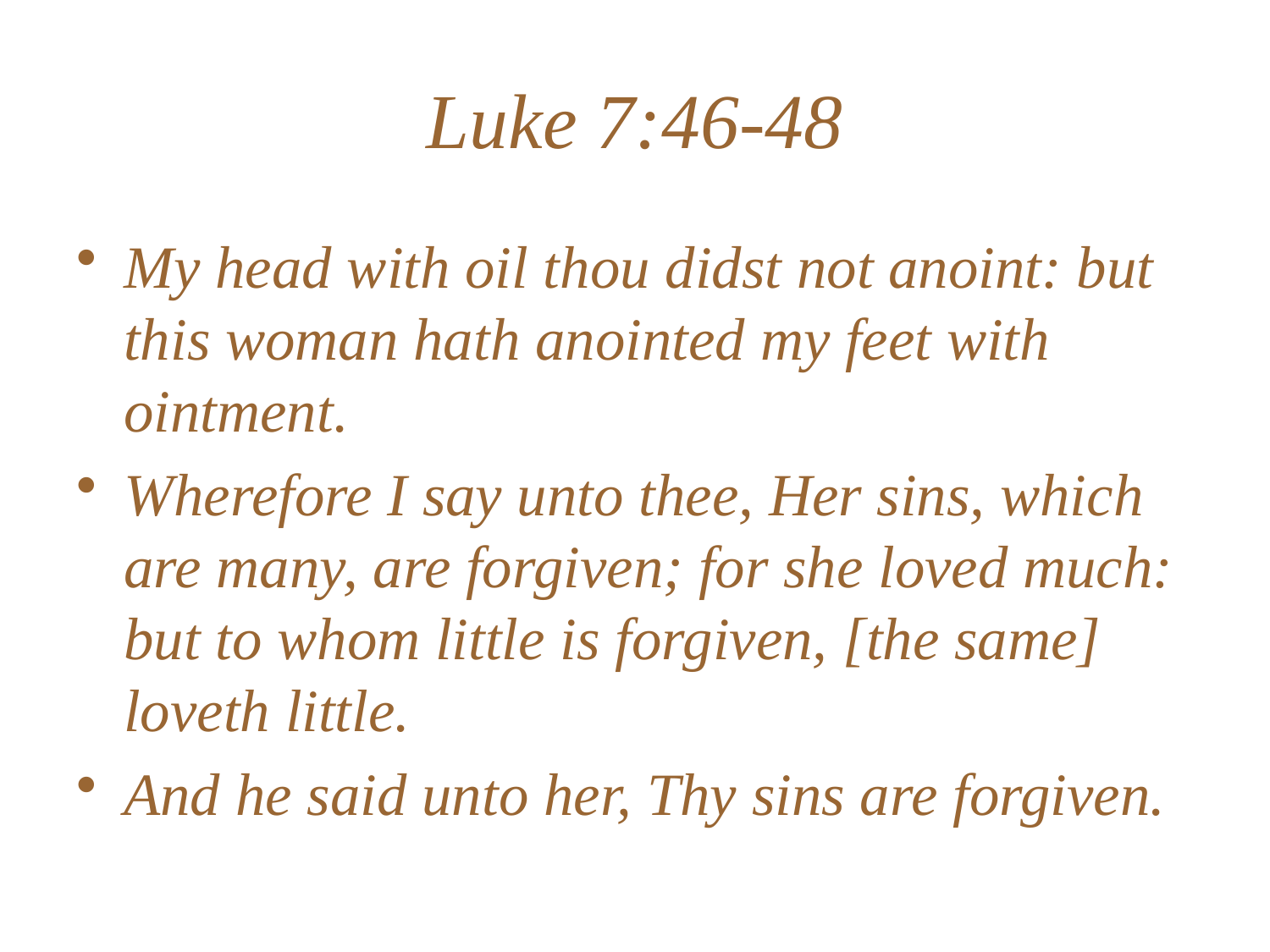

# Luke 7:46-48
My head with oil thou didst not anoint: but this woman hath anointed my feet with ointment.
Wherefore I say unto thee, Her sins, which are many, are forgiven; for she loved much: but to whom little is forgiven, [the same] loveth little.
And he said unto her, Thy sins are forgiven.